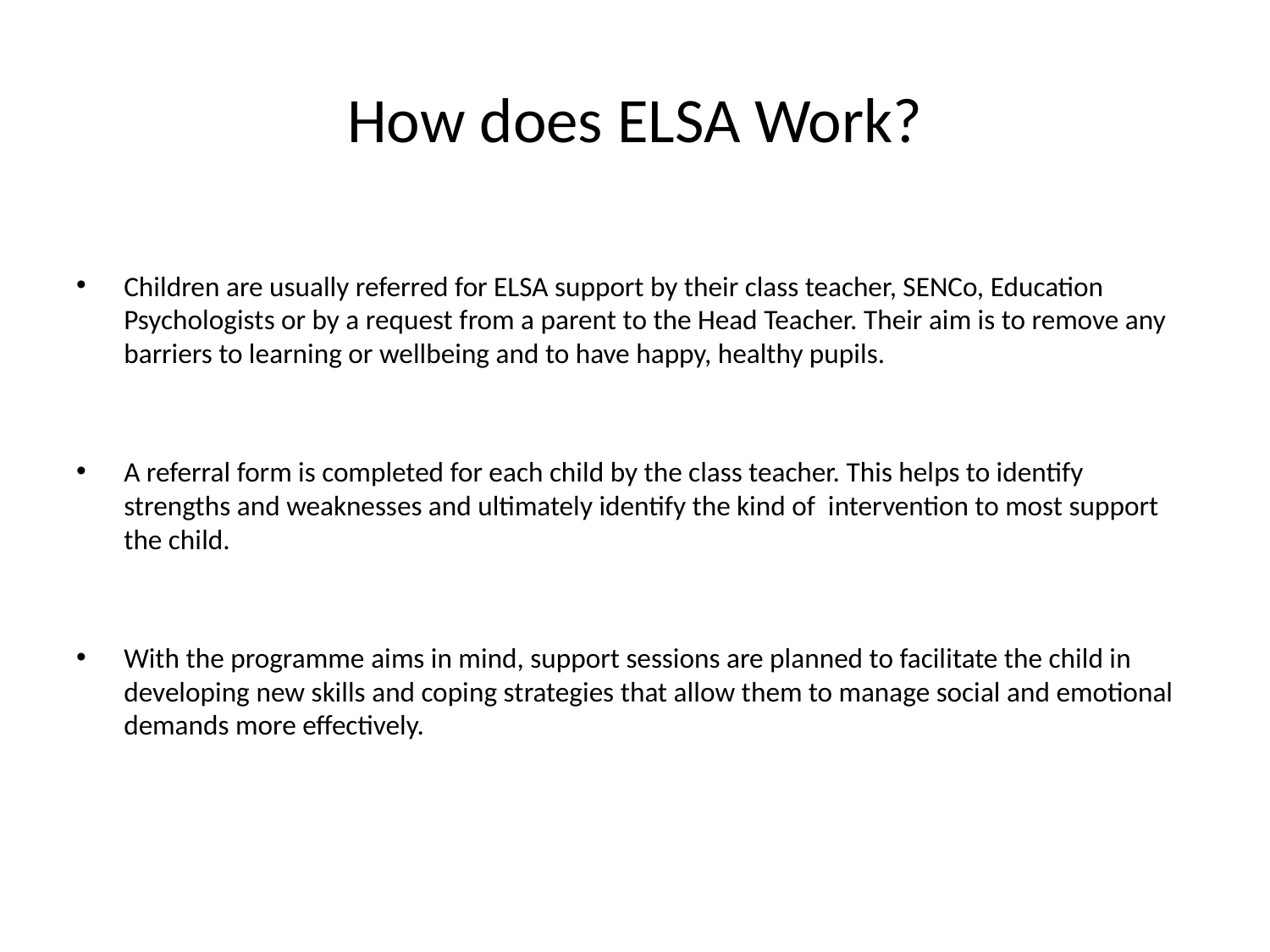

# How does ELSA Work?

Children are usually referred for ELSA support by their class teacher, SENCo, Education Psychologists or by a request from a parent to the Head Teacher. Their aim is to remove any barriers to learning or wellbeing and to have happy, healthy pupils.

A referral form is completed for each child by the class teacher. This helps to identify strengths and weaknesses and ultimately identify the kind of  intervention to most support the child.

With the programme aims in mind, support sessions are planned to facilitate the child in developing new skills and coping strategies that allow them to manage social and emotional demands more effectively.